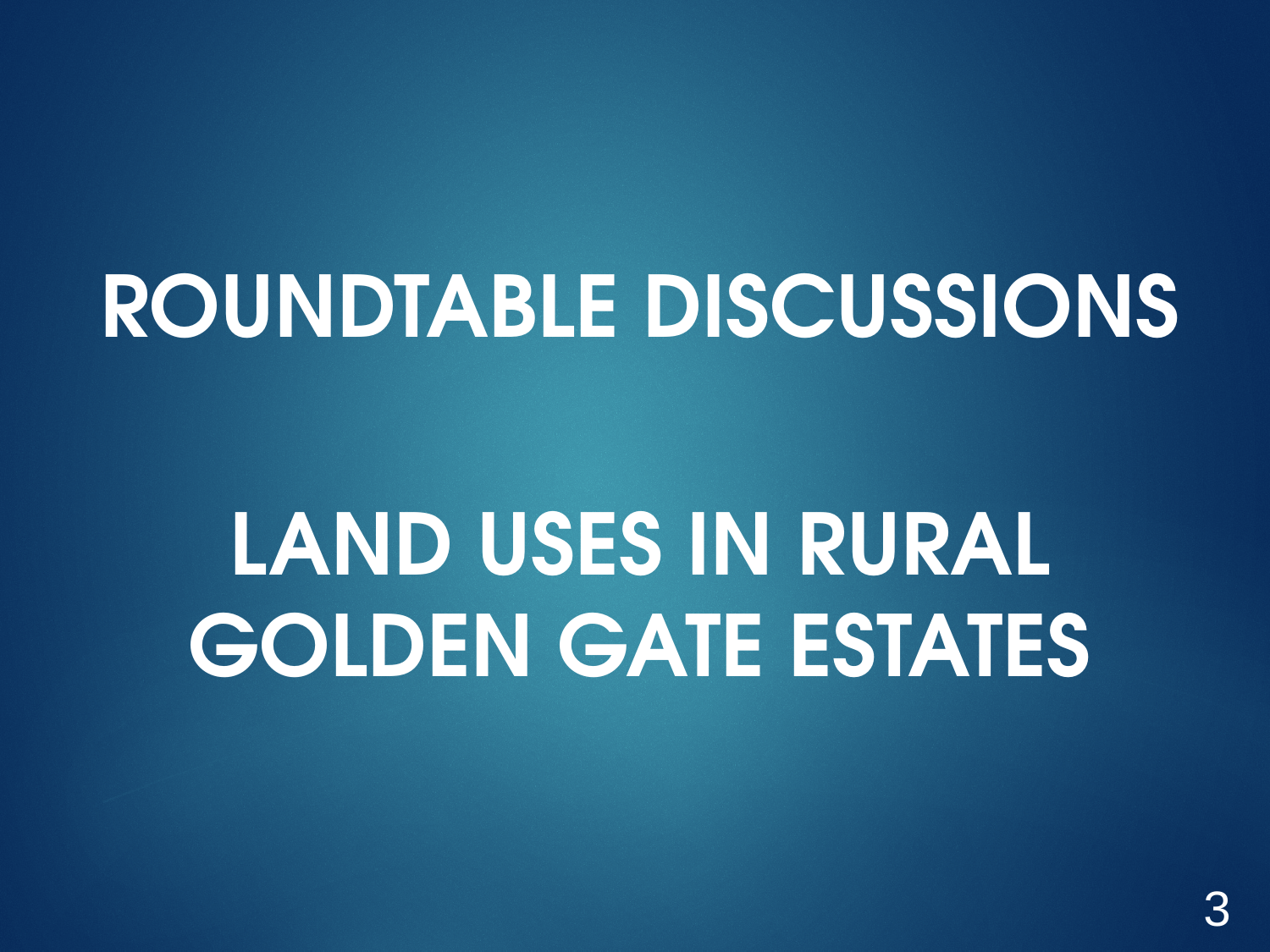

ROUNDTABLE DISCUSSIONS

LAND USES IN RURAL GOLDEN GATE ESTATES
3